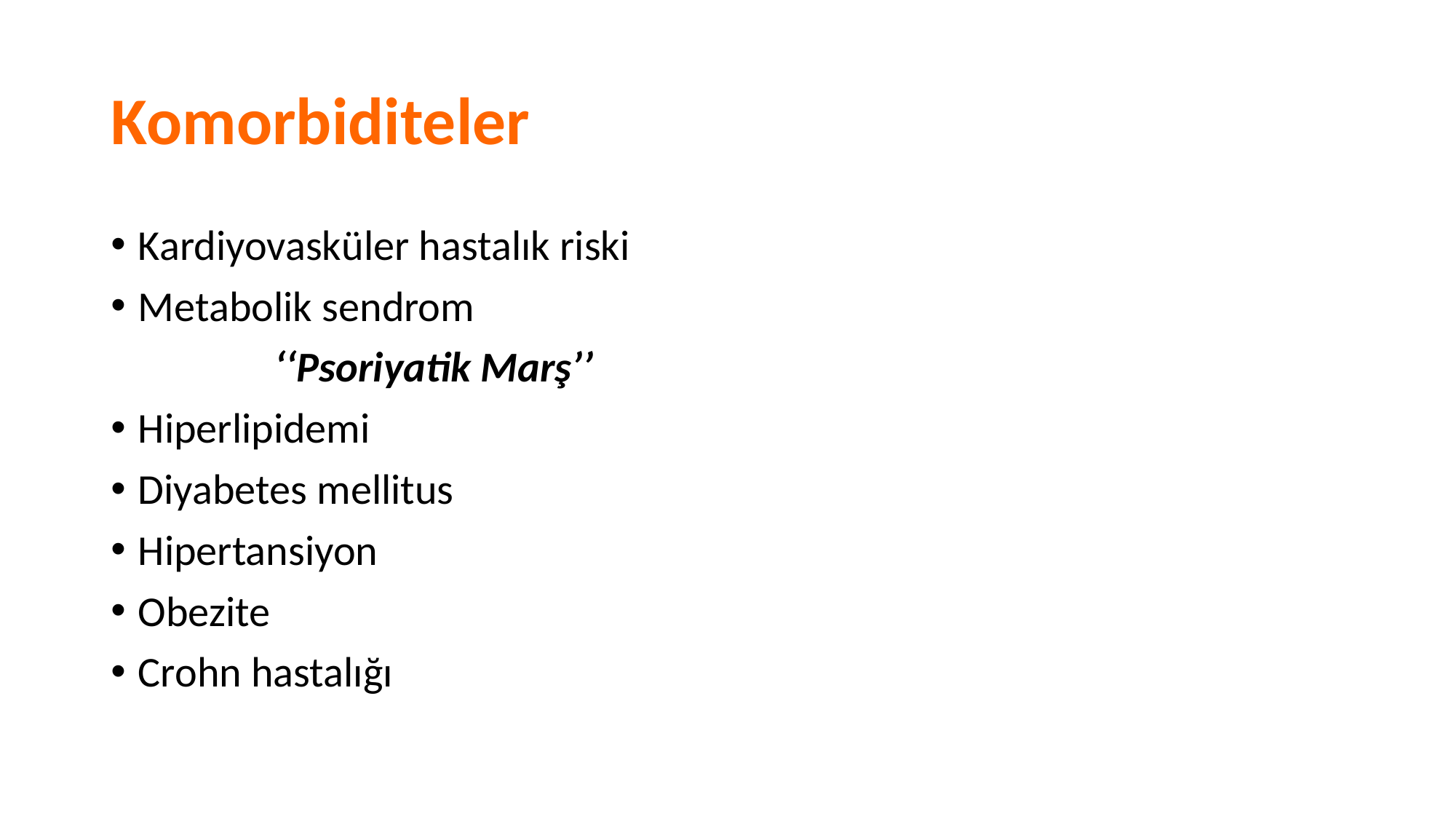

# Komorbiditeler
Kardiyovasküler hastalık riski
Metabolik sendrom
                 ‘‘Psoriyatik Marş’’
Hiperlipidemi
Diyabetes mellitus
Hipertansiyon
Obezite
Crohn hastalığı